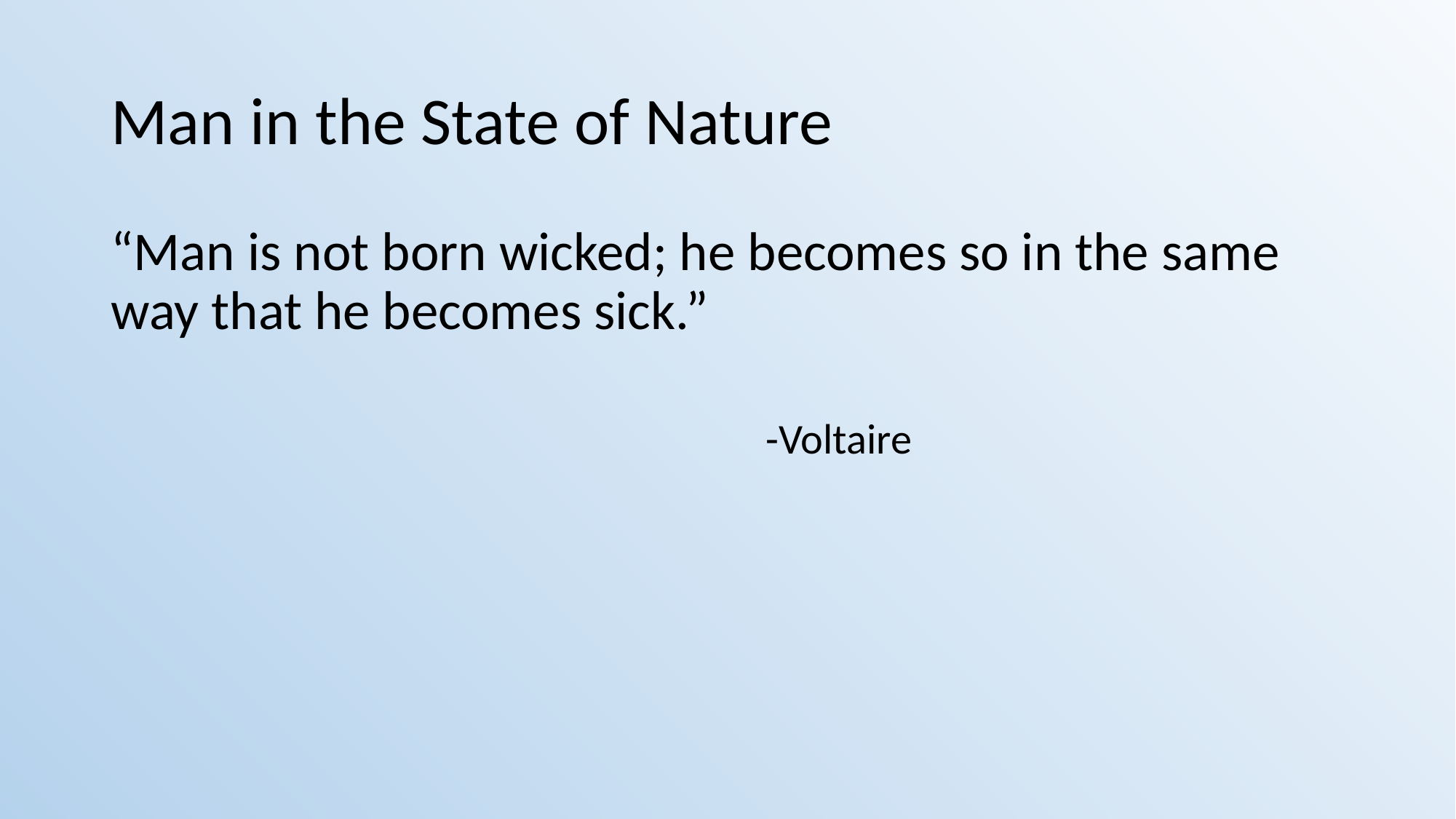

# Man in the State of Nature
“Man is not born wicked; he becomes so in the same way that he becomes sick.”

						-Voltaire